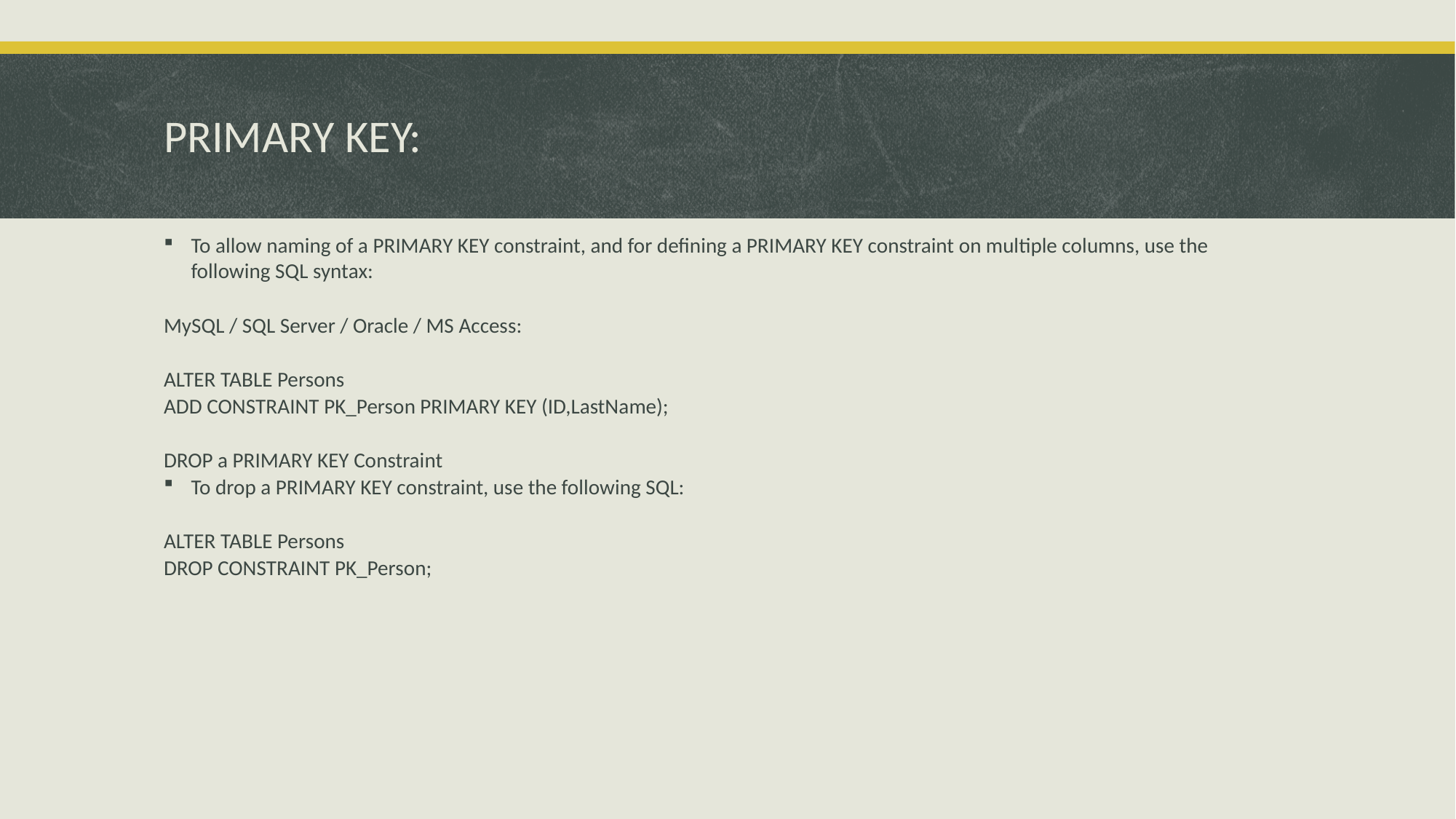

# PRIMARY KEY:
To allow naming of a PRIMARY KEY constraint, and for defining a PRIMARY KEY constraint on multiple columns, use the following SQL syntax:

MySQL / SQL Server / Oracle / MS Access:

ALTER TABLE Persons
ADD CONSTRAINT PK_Person PRIMARY KEY (ID,LastName);

DROP a PRIMARY KEY Constraint
To drop a PRIMARY KEY constraint, use the following SQL:

ALTER TABLE Persons
DROP CONSTRAINT PK_Person;